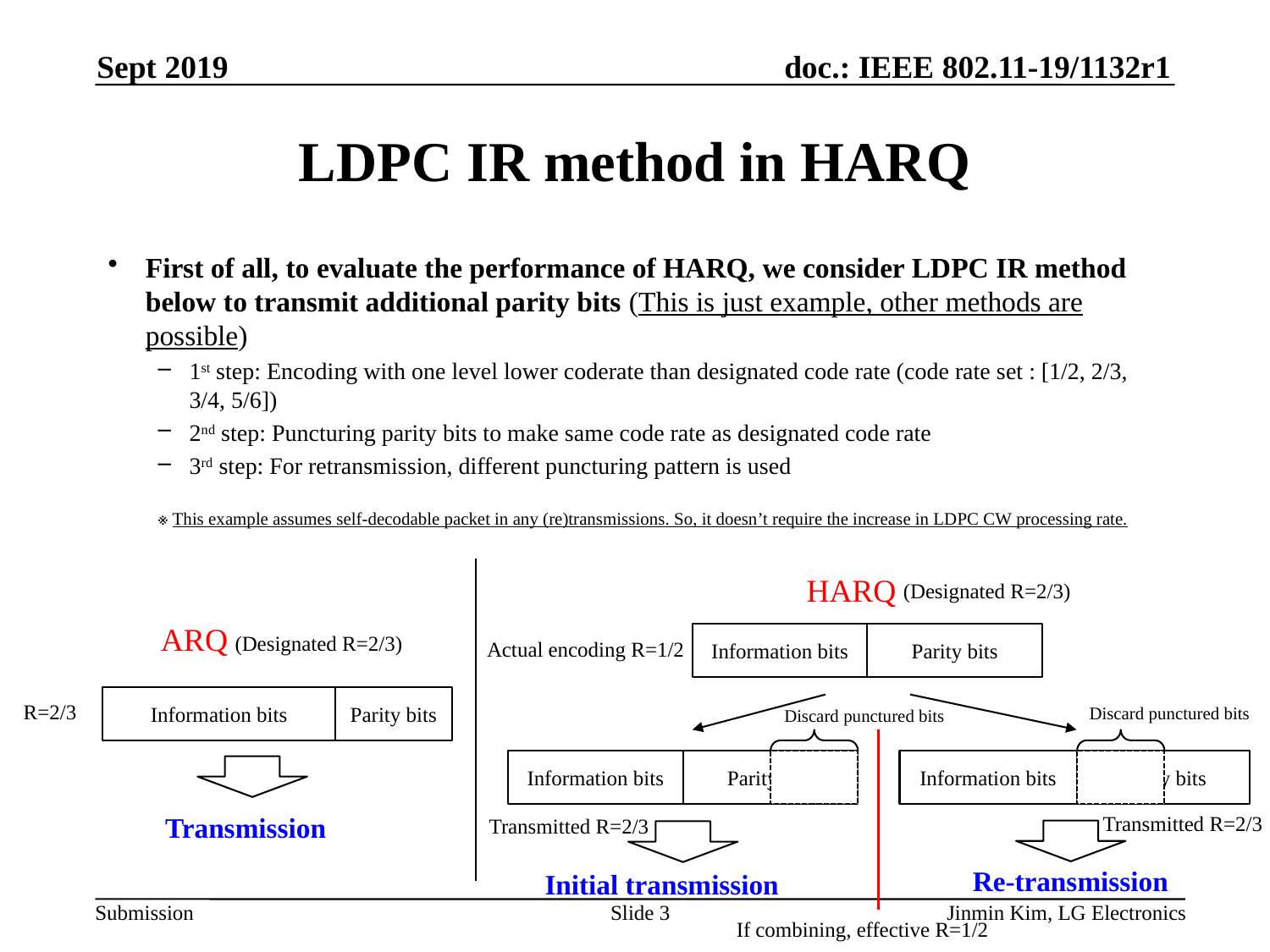

Sept 2019
# LDPC IR method in HARQ
First of all, to evaluate the performance of HARQ, we consider LDPC IR method below to transmit additional parity bits (This is just example, other methods are possible)
1st step: Encoding with one level lower coderate than designated code rate (code rate set : [1/2, 2/3, 3/4, 5/6])
2nd step: Puncturing parity bits to make same code rate as designated code rate
3rd step: For retransmission, different puncturing pattern is used

※ This example assumes self-decodable packet in any (re)transmissions. So, it doesn’t require the increase in LDPC CW processing rate.

HARQ
(Designated R=2/3)
ARQ
(Designated R=2/3)
Information bits
Parity bits
Actual encoding R=1/2
Information bits
Parity bits
R=2/3
Discard punctured bits

Discard punctured bits

Information bits

Parity bits
Parity bits

Information bits

Transmission
Transmitted R=2/3
Transmitted R=2/3
Re-transmission
Initial transmission
If combining, effective R=1/2
Slide 3
Jinmin Kim, LG Electronics